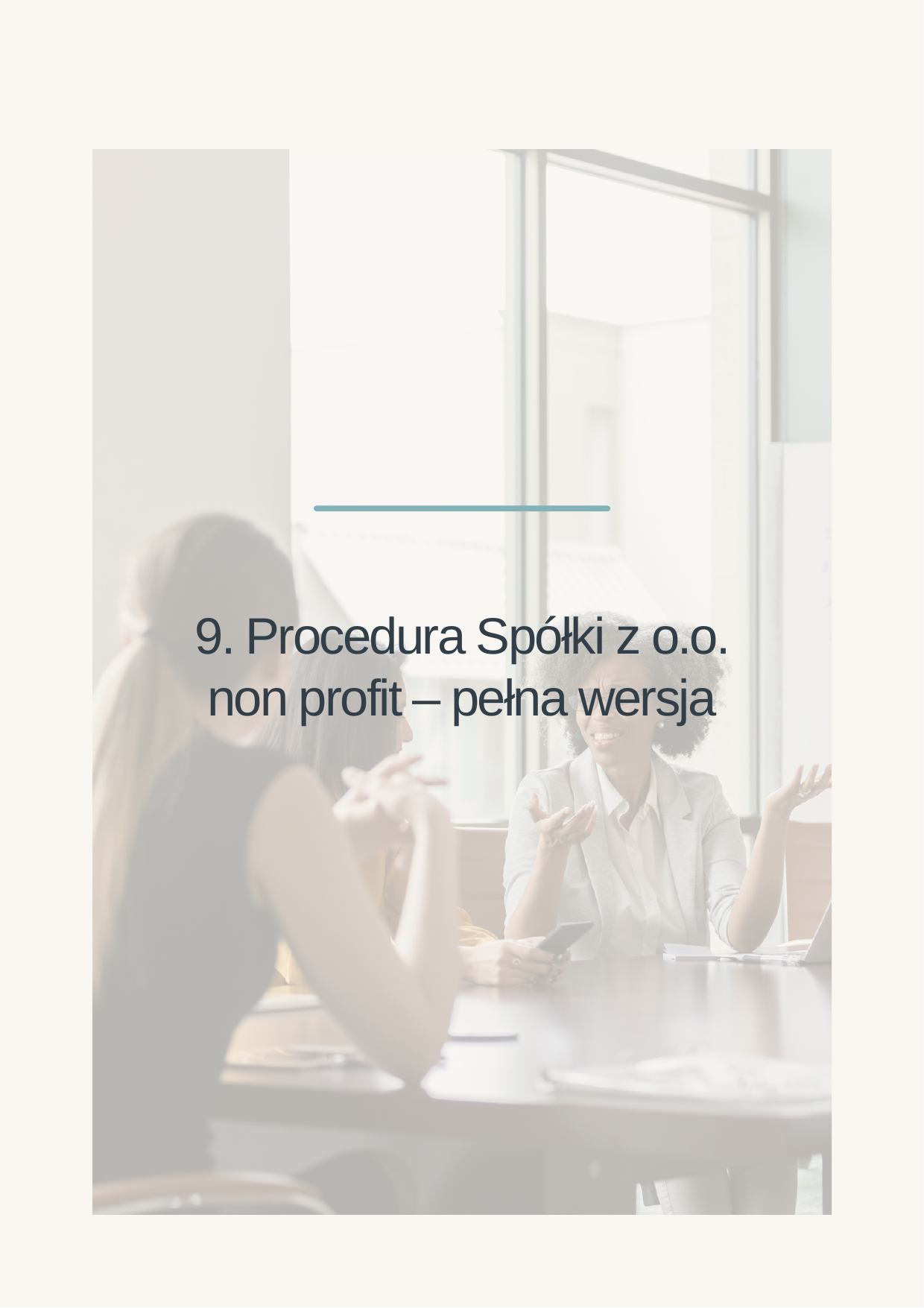

WRITTEN BY BRIGITTE SCHWARTZ

9. Procedura Spółki z o.o. non profit – pełna wersja